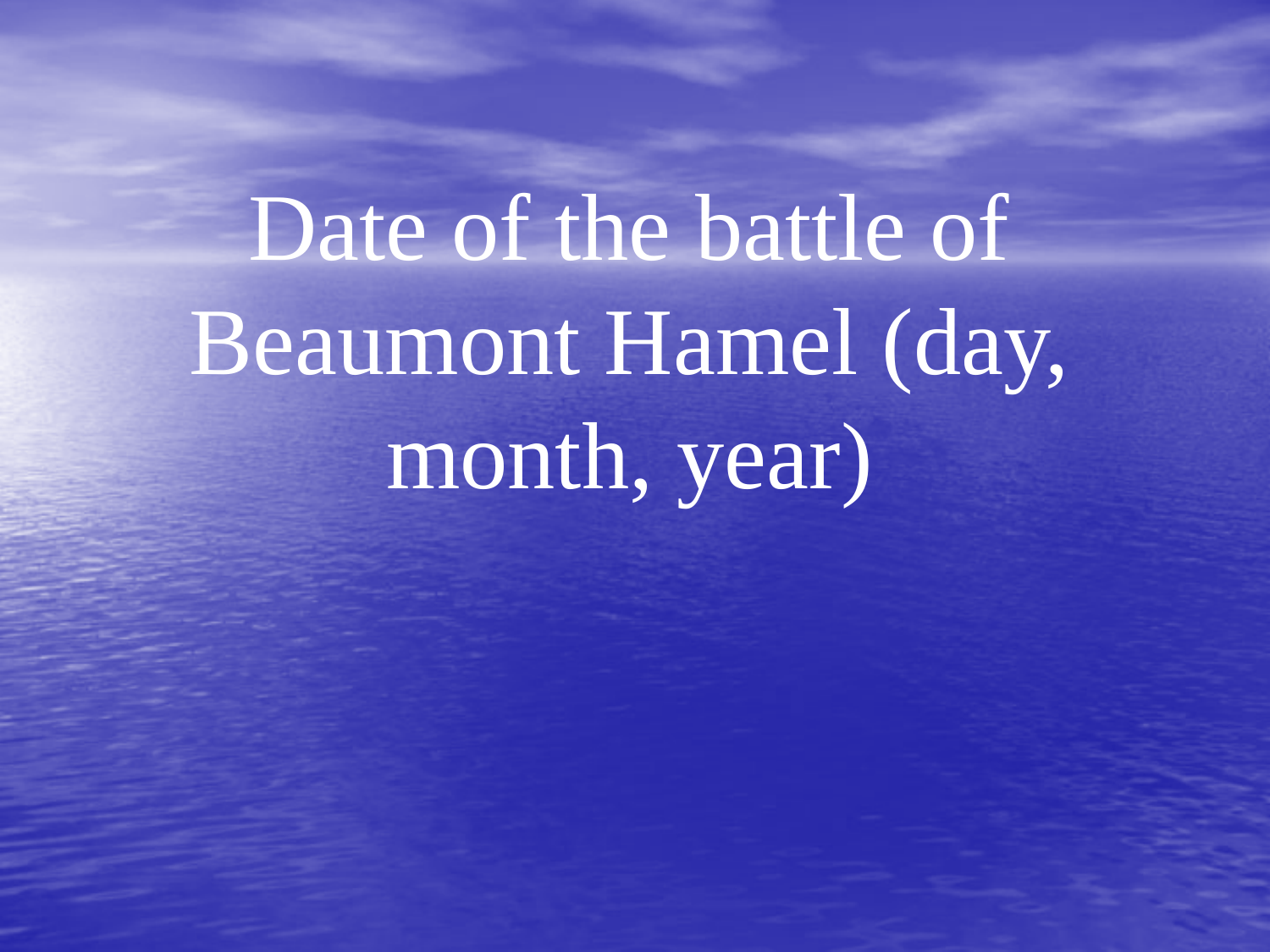

Date of the battle of Beaumont Hamel (day, month, year)